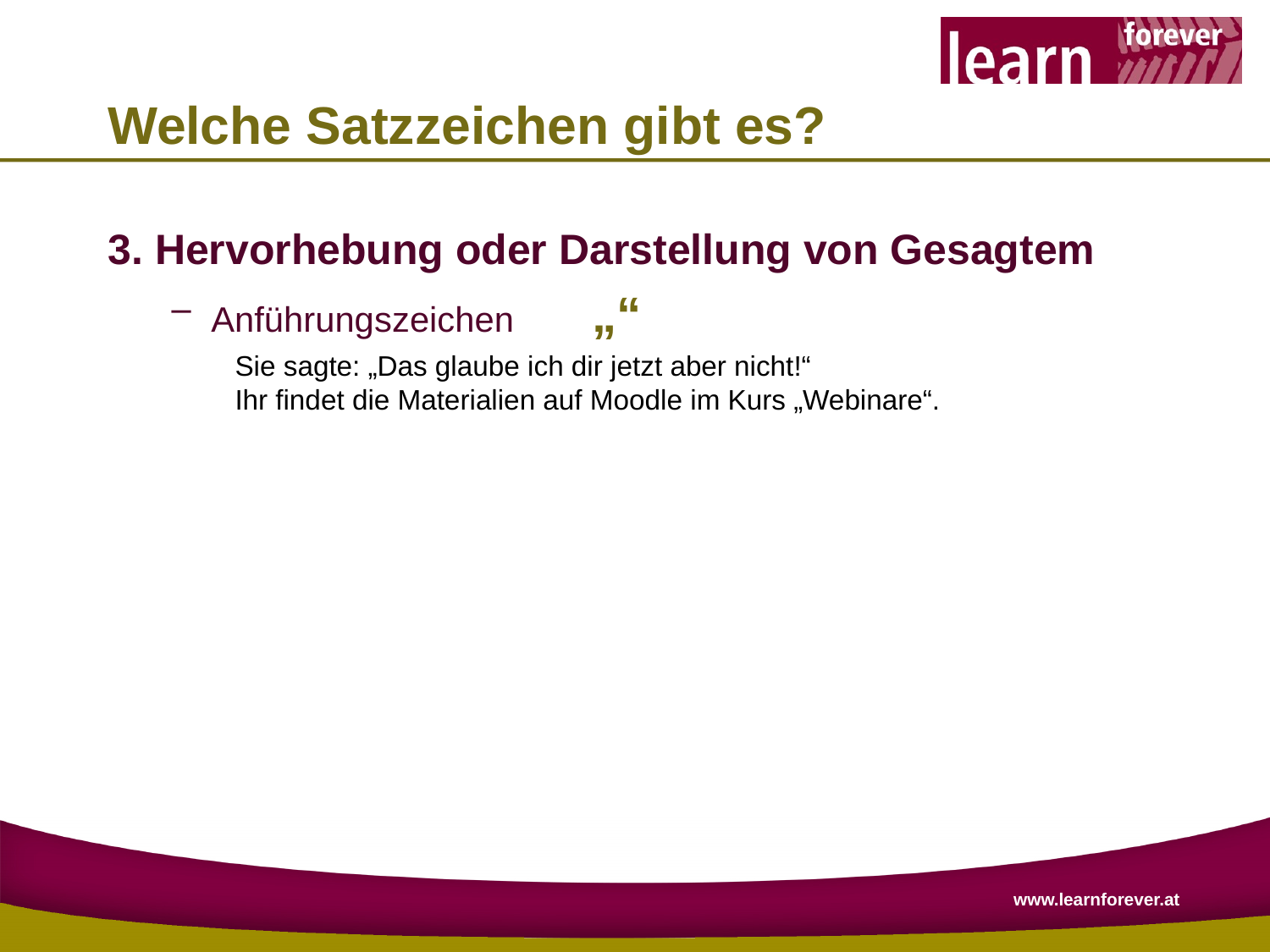

# Welche Satzzeichen gibt es?
3. Hervorhebung oder Darstellung von Gesagtem
Anführungszeichen	„“
Sie sagte: „Das glaube ich dir jetzt aber nicht!“
Ihr findet die Materialien auf Moodle im Kurs „Webinare“.